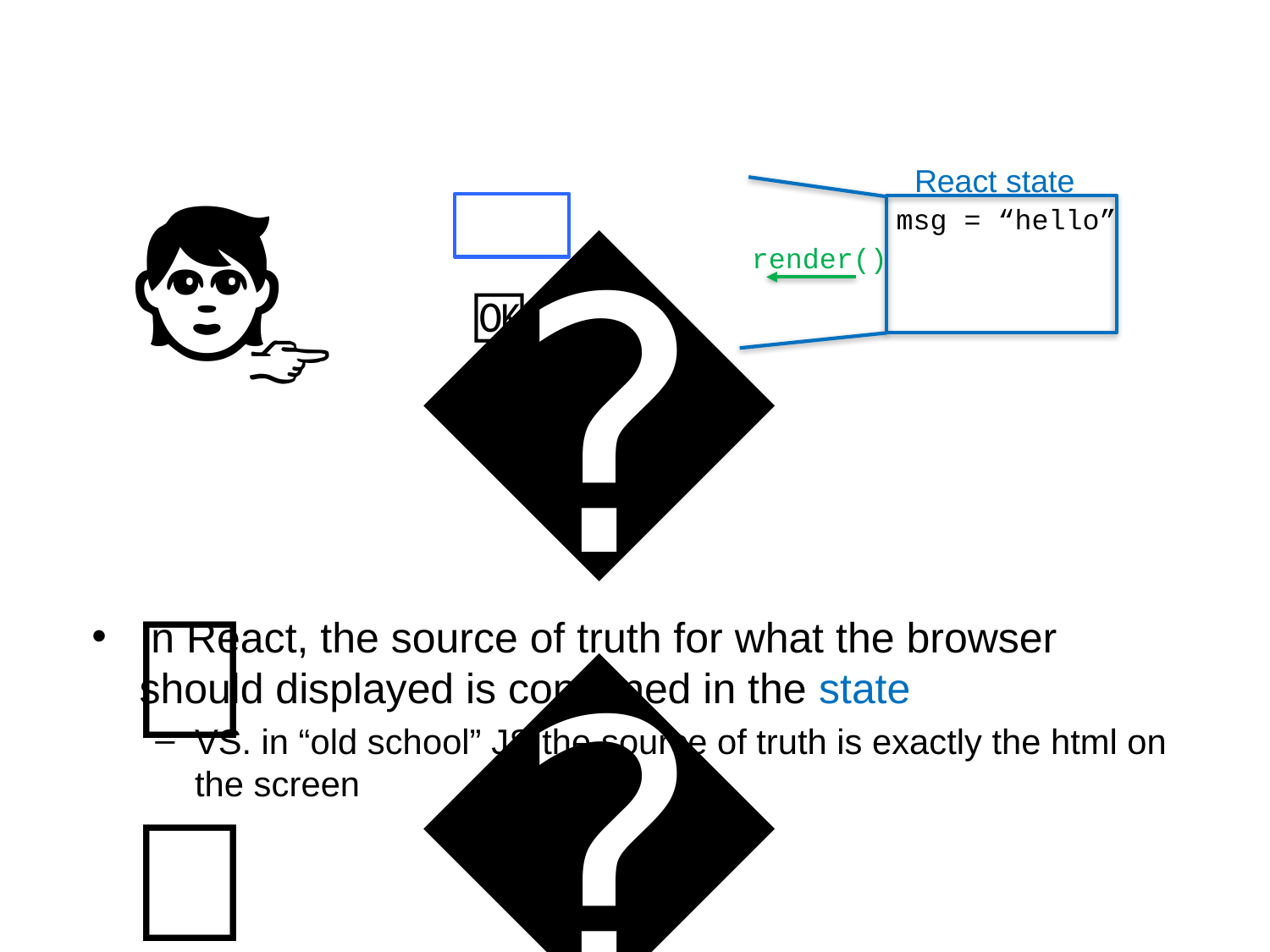

React state
🧑‍💻
💻
hello
🆗

msg = “hello”
render()
👉
In React, the source of truth for what the browser should displayed is contained in the state
VS. in “old school” JS the source of truth is exactly the html on the screen